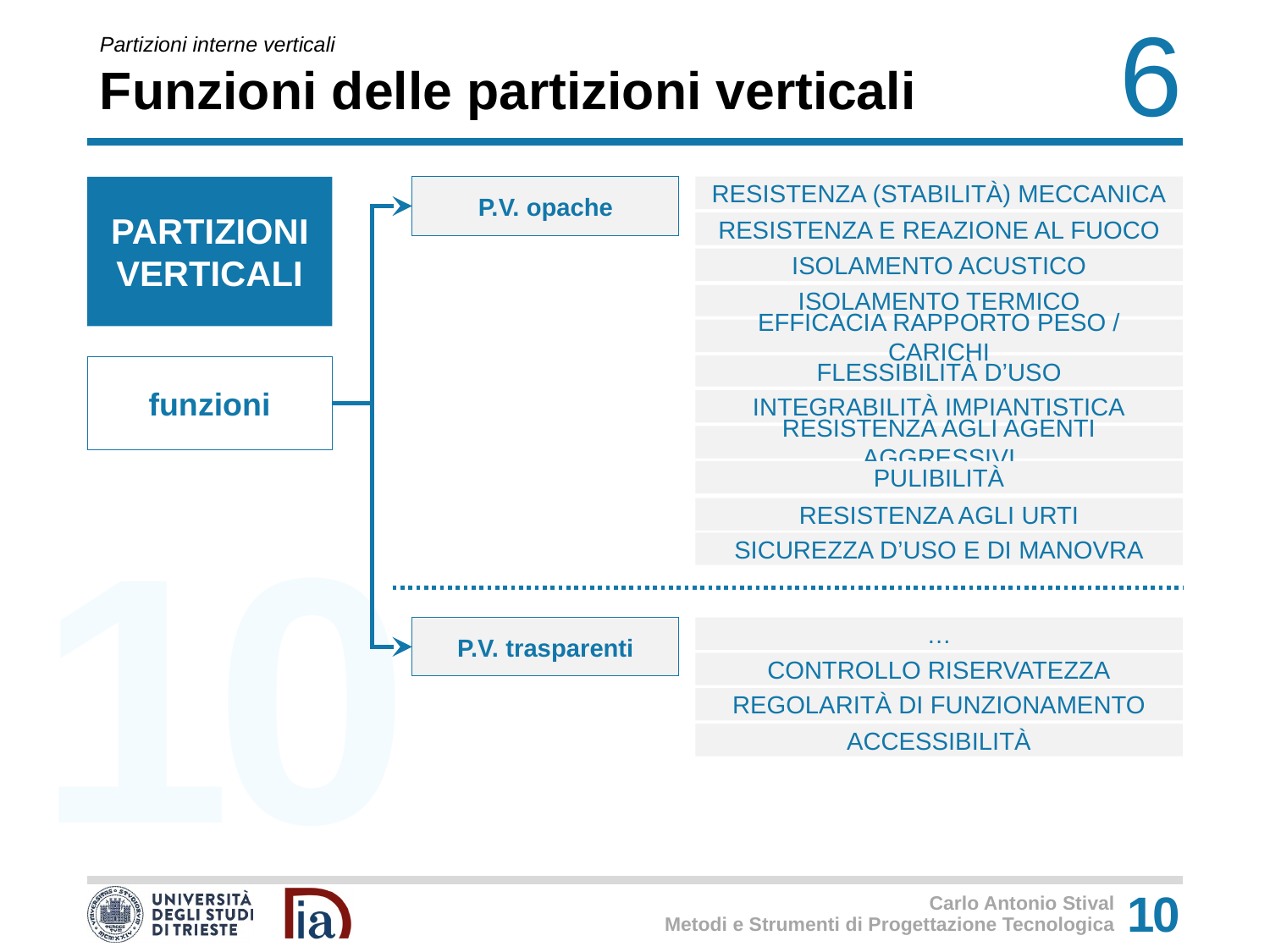

# Funzioni delle partizioni verticali
RESISTENZA (STABILITÀ) MECCANICA
PARTIZIONI VERTICALI
P.V. opache
RESISTENZA E REAZIONE AL FUOCO
ISOLAMENTO ACUSTICO
ISOLAMENTO TERMICO
EFFICACIA RAPPORTO PESO / CARICHI
FLESSIBILITÀ D’USO
funzioni
INTEGRABILITÀ IMPIANTISTICA
RESISTENZA AGLI AGENTI AGGRESSIVI
PULIBILITÀ
RESISTENZA AGLI URTI
SICUREZZA D’USO E DI MANOVRA
P.V. trasparenti
…
CONTROLLO RISERVATEZZA
REGOLARITÀ DI FUNZIONAMENTO
ACCESSIBILITÀ